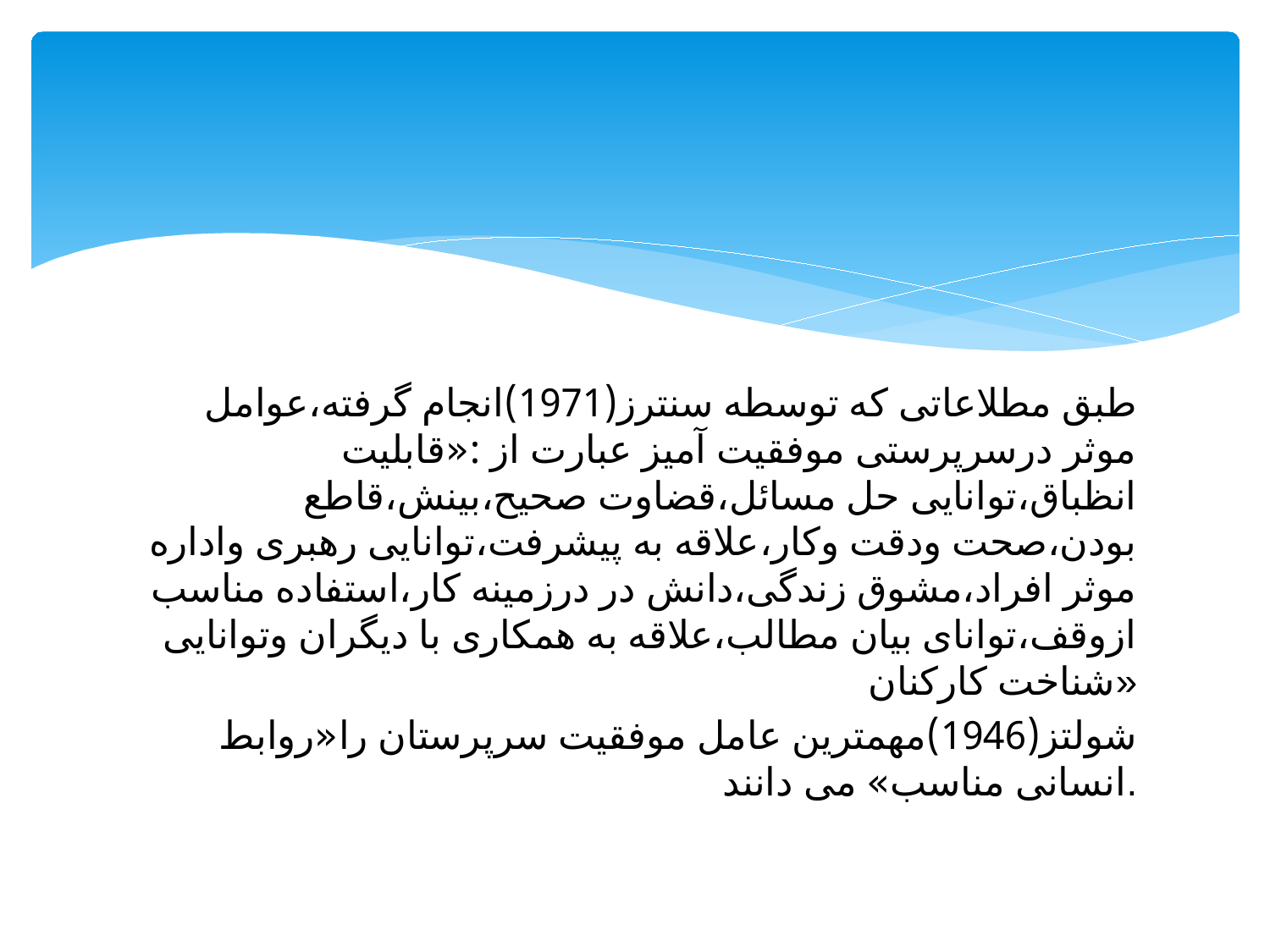

#
طبق مطلاعاتی که توسطه سنترز(1971)انجام گرفته،عوامل موثر درسرپرستی موفقیت آمیز عبارت از :«قابلیت انظباق،توانایی حل مسائل،قضاوت صحیح،بینش،قاطع بودن،صحت ودقت وکار،علاقه به پیشرفت،توانایی رهبری واداره موثر افراد،مشوق زندگی،دانش در درزمینه کار،استفاده مناسب ازوقف،توانای بیان مطالب،علاقه به همکاری با دیگران وتوانایی شناخت کارکنان»
شولتز(1946)مهمترین عامل موفقیت سرپرستان را«روابط انسانی مناسب» می دانند.